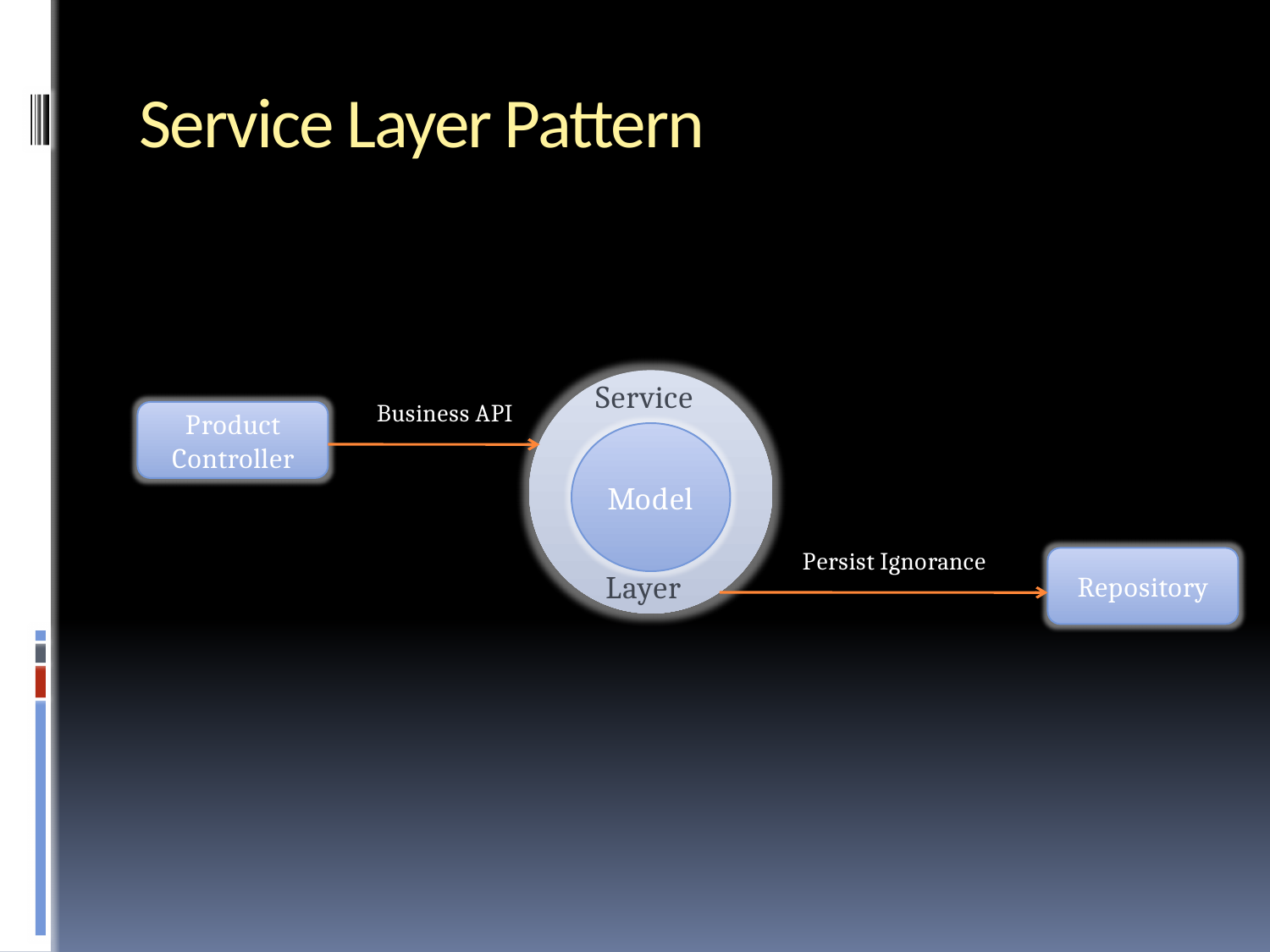

# Service Layer Pattern
yer
Service
Business API
Product Controller
Model
Persist Ignorance
Repository
Layer